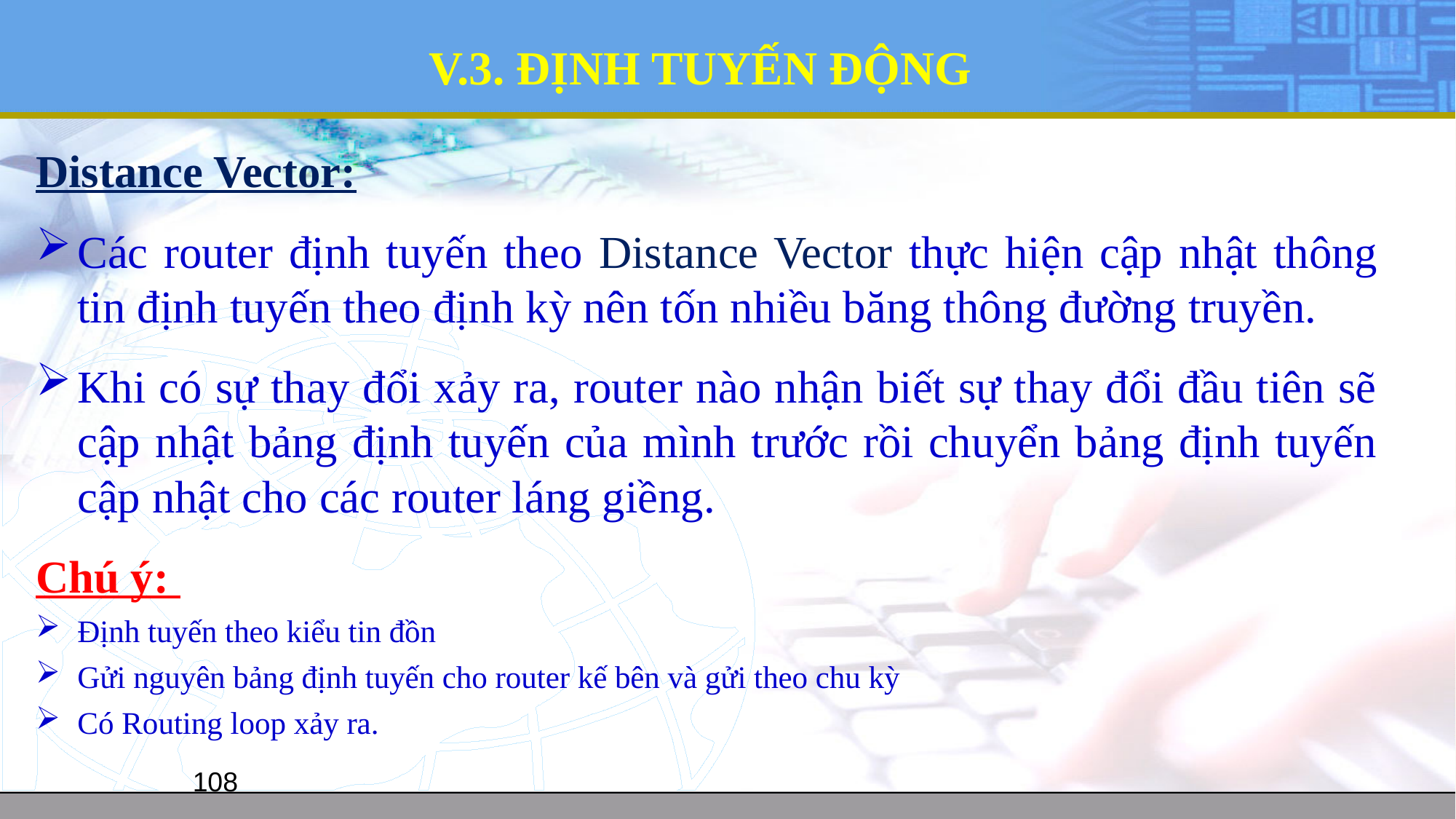

# V.3. ĐỊNH TUYẾN ĐỘNG
Distance Vector:
Các router định tuyến theo Distance Vector thực hiện cập nhật thông tin định tuyến theo định kỳ nên tốn nhiều băng thông đường truyền.
Khi có sự thay đổi xảy ra, router nào nhận biết sự thay đổi đầu tiên sẽ cập nhật bảng định tuyến của mình trước rồi chuyển bảng định tuyến cập nhật cho các router láng giềng.
Chú ý:
Định tuyến theo kiểu tin đồn
Gửi nguyên bảng định tuyến cho router kế bên và gửi theo chu kỳ
Có Routing loop xảy ra.
108